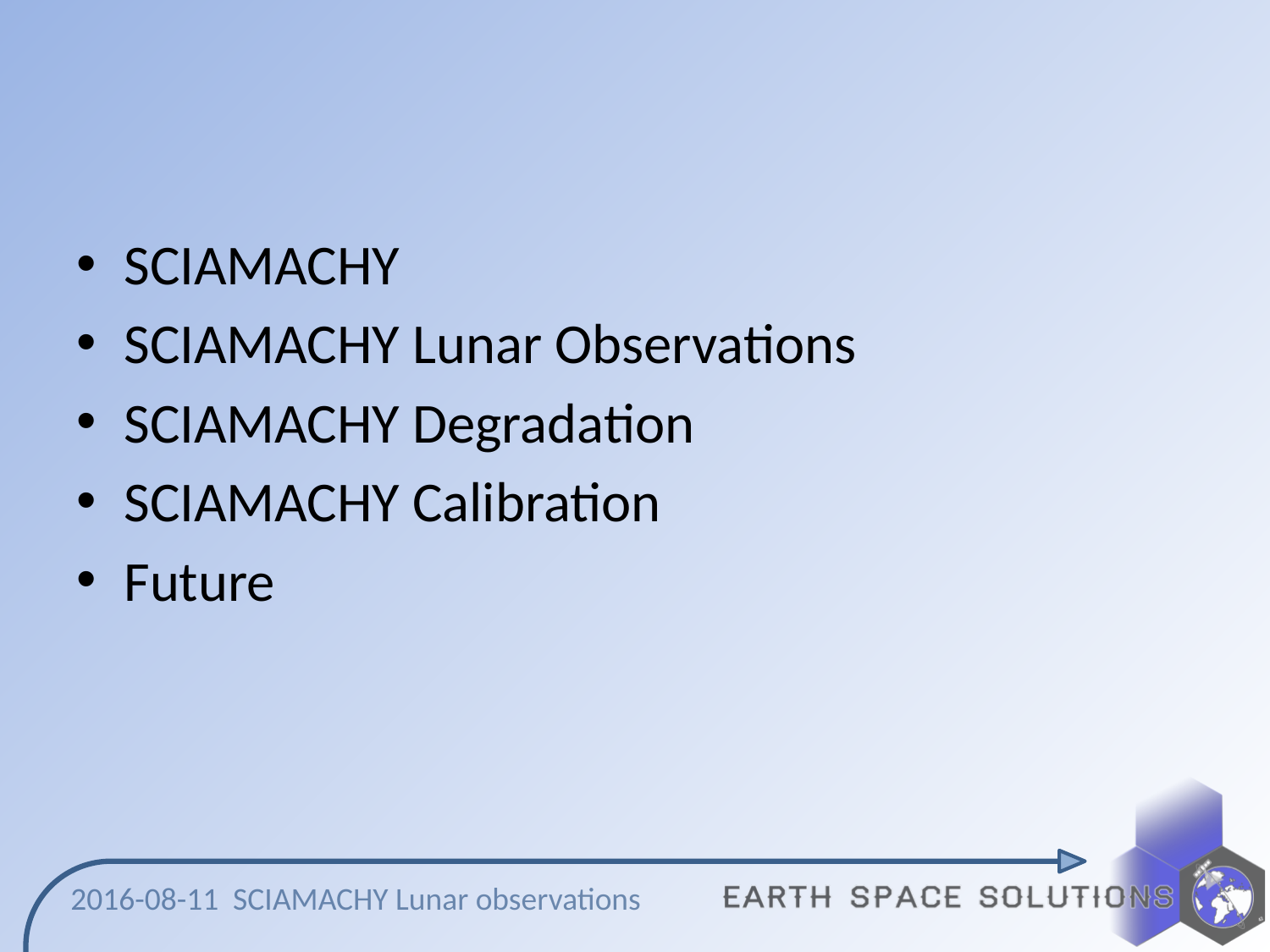

#
SCIAMACHY
SCIAMACHY Lunar Observations
SCIAMACHY Degradation
SCIAMACHY Calibration
Future